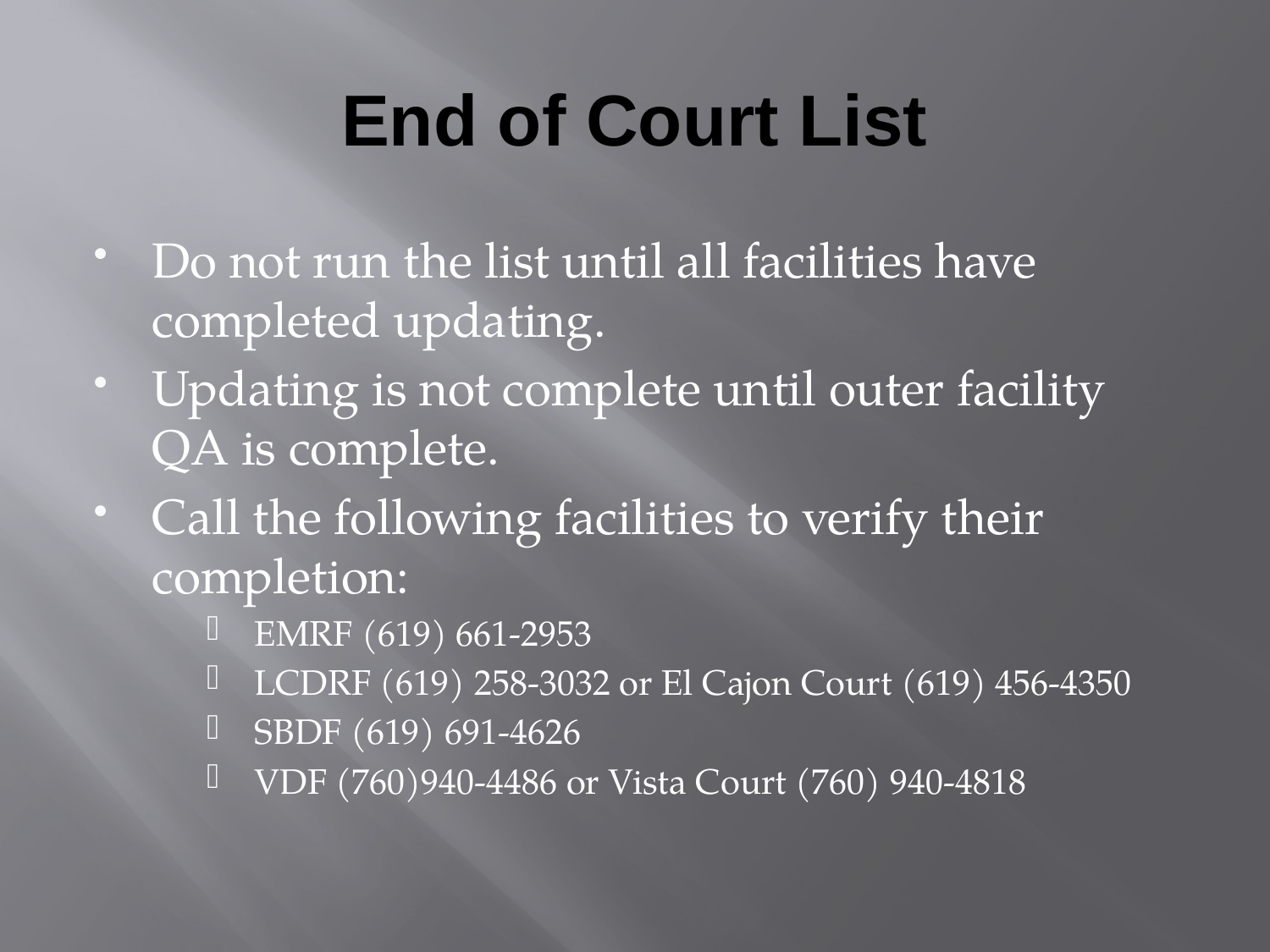

# End of Court List
Do not run the list until all facilities have completed updating.
Updating is not complete until outer facility QA is complete.
Call the following facilities to verify their completion:
EMRF (619) 661-2953
LCDRF (619) 258-3032 or El Cajon Court (619) 456-4350
SBDF (619) 691-4626
VDF (760)940-4486 or Vista Court (760) 940-4818